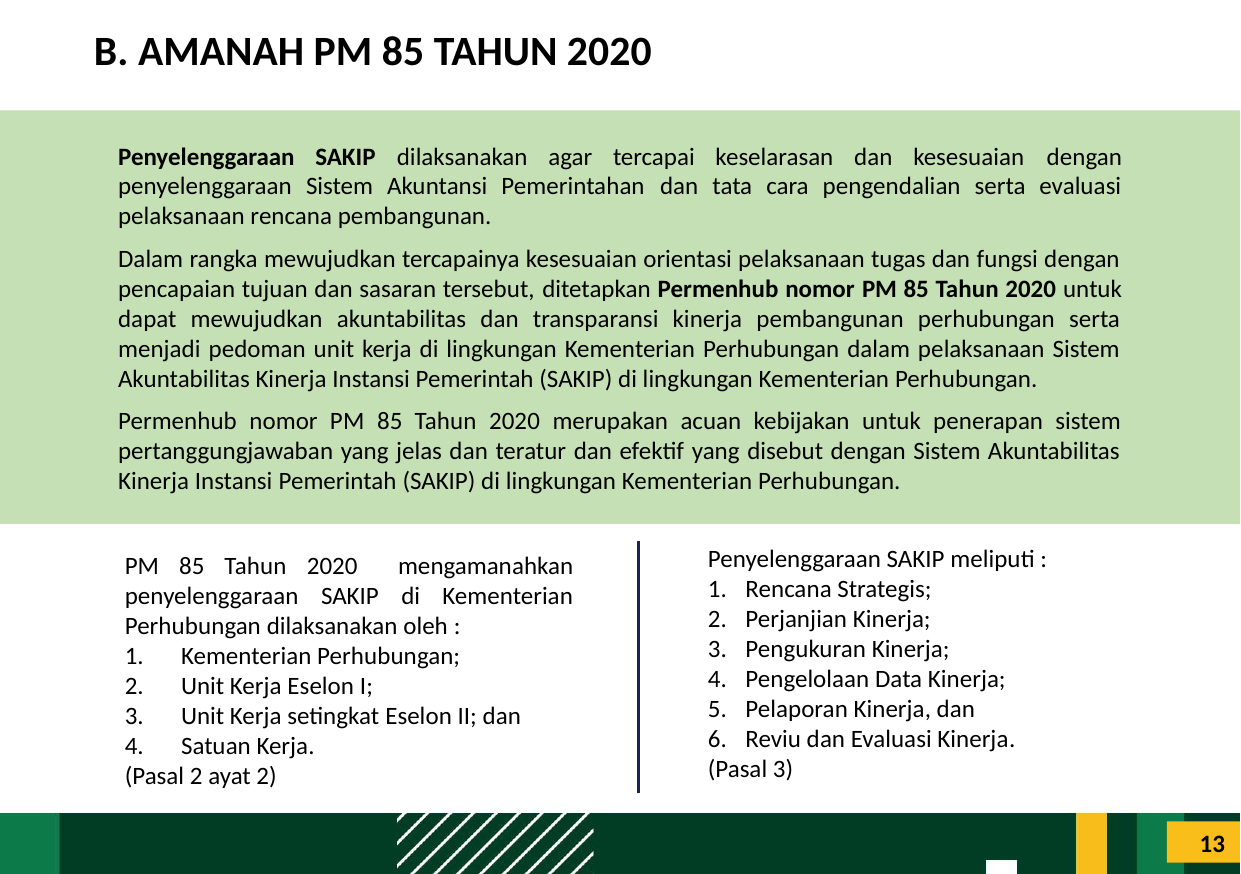

# B. AMANAH PM 85 TAHUN 2020
Penyelenggaraan SAKIP dilaksanakan agar tercapai keselarasan dan kesesuaian dengan penyelenggaraan Sistem Akuntansi Pemerintahan dan tata cara pengendalian serta evaluasi pelaksanaan rencana pembangunan.
Dalam rangka mewujudkan tercapainya kesesuaian orientasi pelaksanaan tugas dan fungsi dengan pencapaian tujuan dan sasaran tersebut, ditetapkan Permenhub nomor PM 85 Tahun 2020 untuk dapat mewujudkan akuntabilitas dan transparansi kinerja pembangunan perhubungan serta menjadi pedoman unit kerja di lingkungan Kementerian Perhubungan dalam pelaksanaan Sistem Akuntabilitas Kinerja Instansi Pemerintah (SAKIP) di lingkungan Kementerian Perhubungan.
Permenhub nomor PM 85 Tahun 2020 merupakan acuan kebijakan untuk penerapan sistem pertanggungjawaban yang jelas dan teratur dan efektif yang disebut dengan Sistem Akuntabilitas Kinerja Instansi Pemerintah (SAKIP) di lingkungan Kementerian Perhubungan.
Penyelenggaraan SAKIP meliputi :
Rencana Strategis;
Perjanjian Kinerja;
Pengukuran Kinerja;
Pengelolaan Data Kinerja;
Pelaporan Kinerja, dan
Reviu dan Evaluasi Kinerja.
(Pasal 3)
PM 85 Tahun 2020  mengamanahkan penyelenggaraan SAKIP di Kementerian Perhubungan dilaksanakan oleh :
Kementerian Perhubungan;
Unit Kerja Eselon I;
Unit Kerja setingkat Eselon II; dan
Satuan Kerja.
(Pasal 2 ayat 2)
13